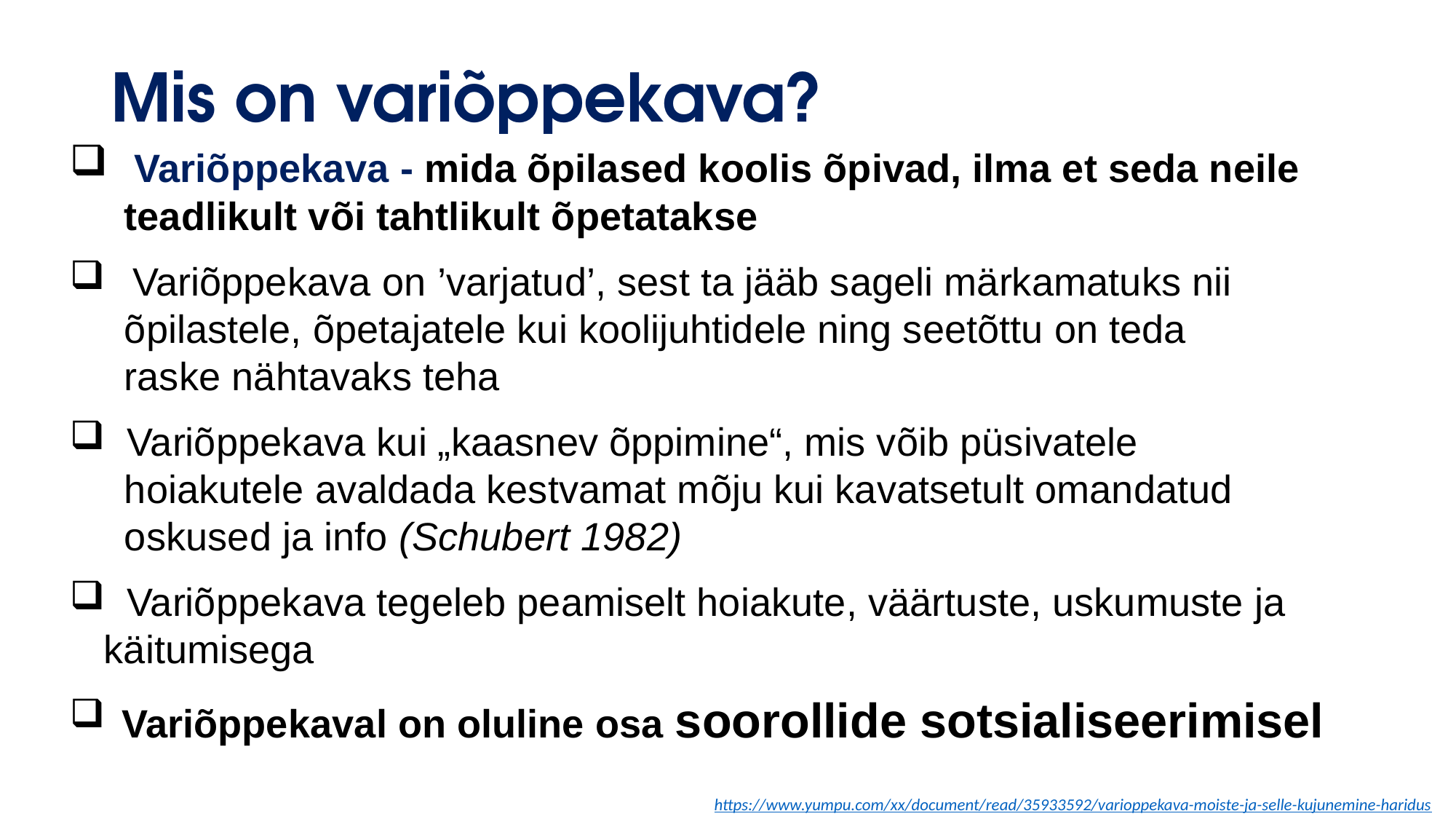

# Mis on variõppekava?
  Variõppekava - mida õpilased koolis õpivad, ilma et seda neile
     teadlikult või tahtlikult õpetatakse

  Variõppekava on ’varjatud’, sest ta jääb sageli märkamatuks nii
     õpilastele, õpetajatele kui koolijuhtidele ning seetõttu on teda
     raske nähtavaks teha

  Variõppekava kui „kaasnev õppimine“, mis võib püsivatele
     hoiakutele avaldada kestvamat mõju kui kavatsetult omandatud
     oskused ja info (Schubert 1982)

  Variõppekava tegeleb peamiselt hoiakute, väärtuste, uskumuste ja käitumisega

 Variõppekaval on oluline osa soorollide sotsialiseerimisel

https://www.yumpu.com/xx/document/read/35933592/varioppekava-moiste-ja-selle-kujunemine-haridus